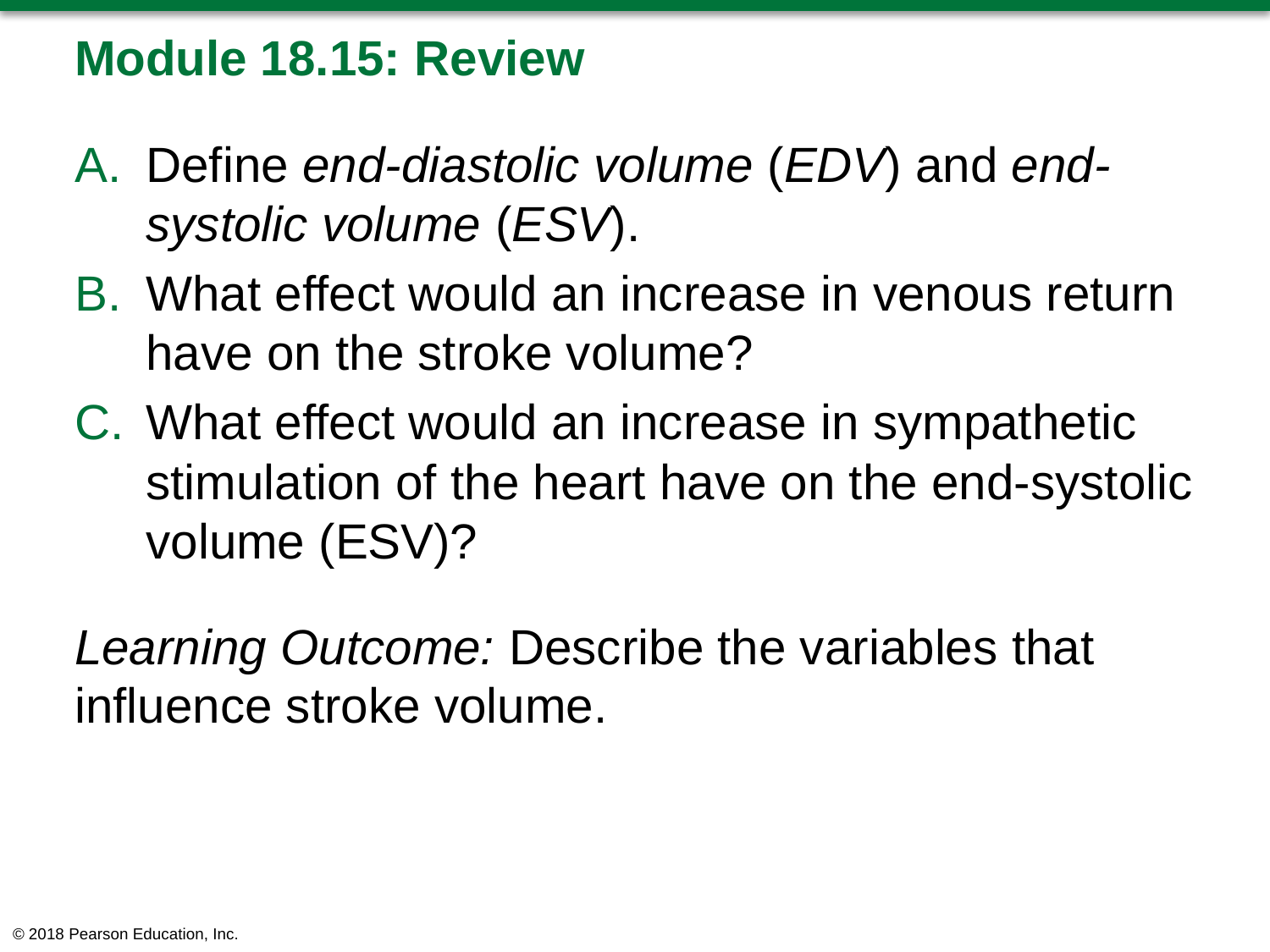

# Module 18.15: Review
Define end-diastolic volume (EDV) and end-systolic volume (ESV).
What effect would an increase in venous return have on the stroke volume?
What effect would an increase in sympathetic stimulation of the heart have on the end-systolic volume (ESV)?

Learning Outcome: Describe the variables that influence stroke volume.
© 2018 Pearson Education, Inc.